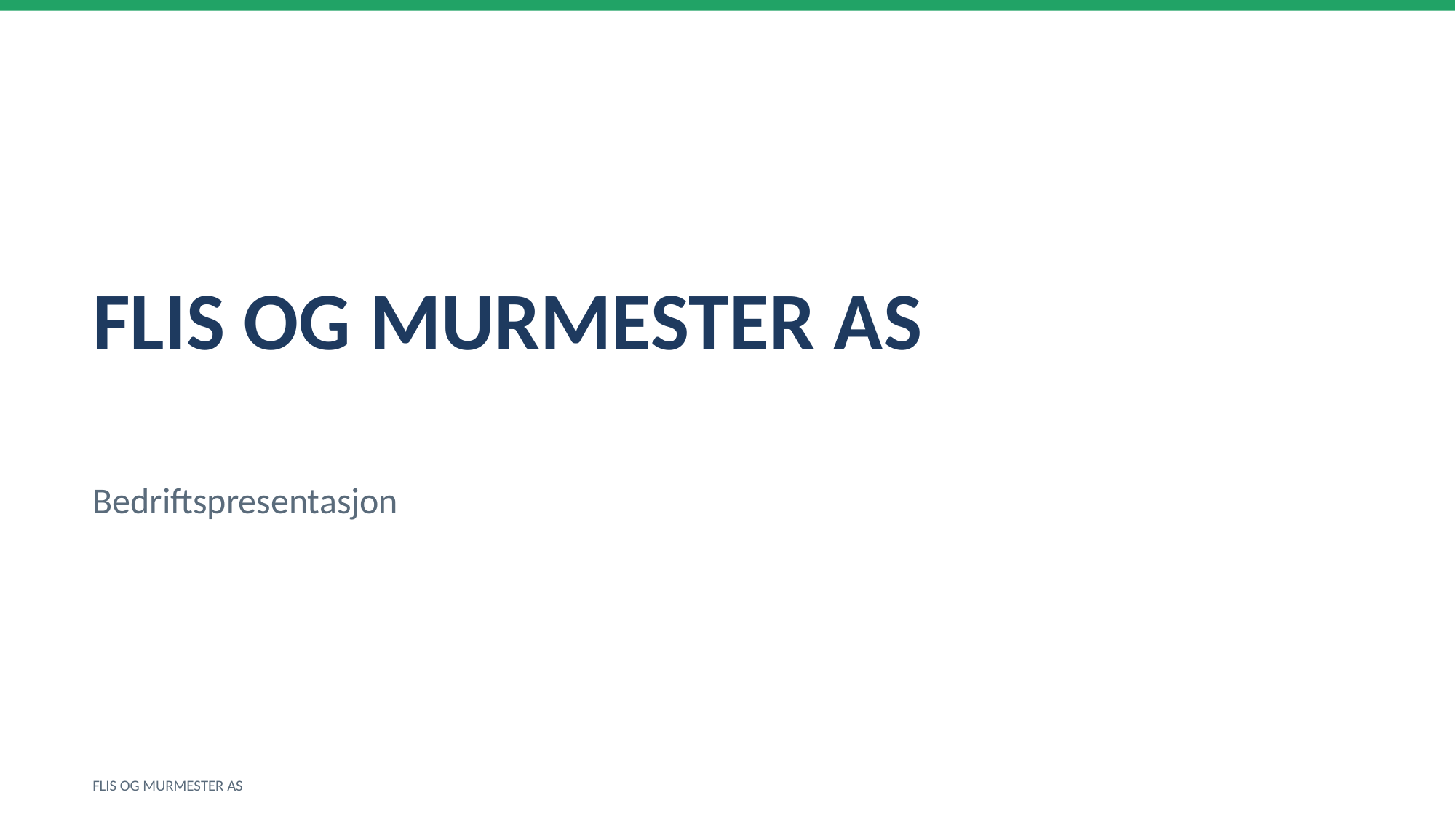

FLIS OG MURMESTER AS
Bedriftspresentasjon
FLIS OG MURMESTER AS